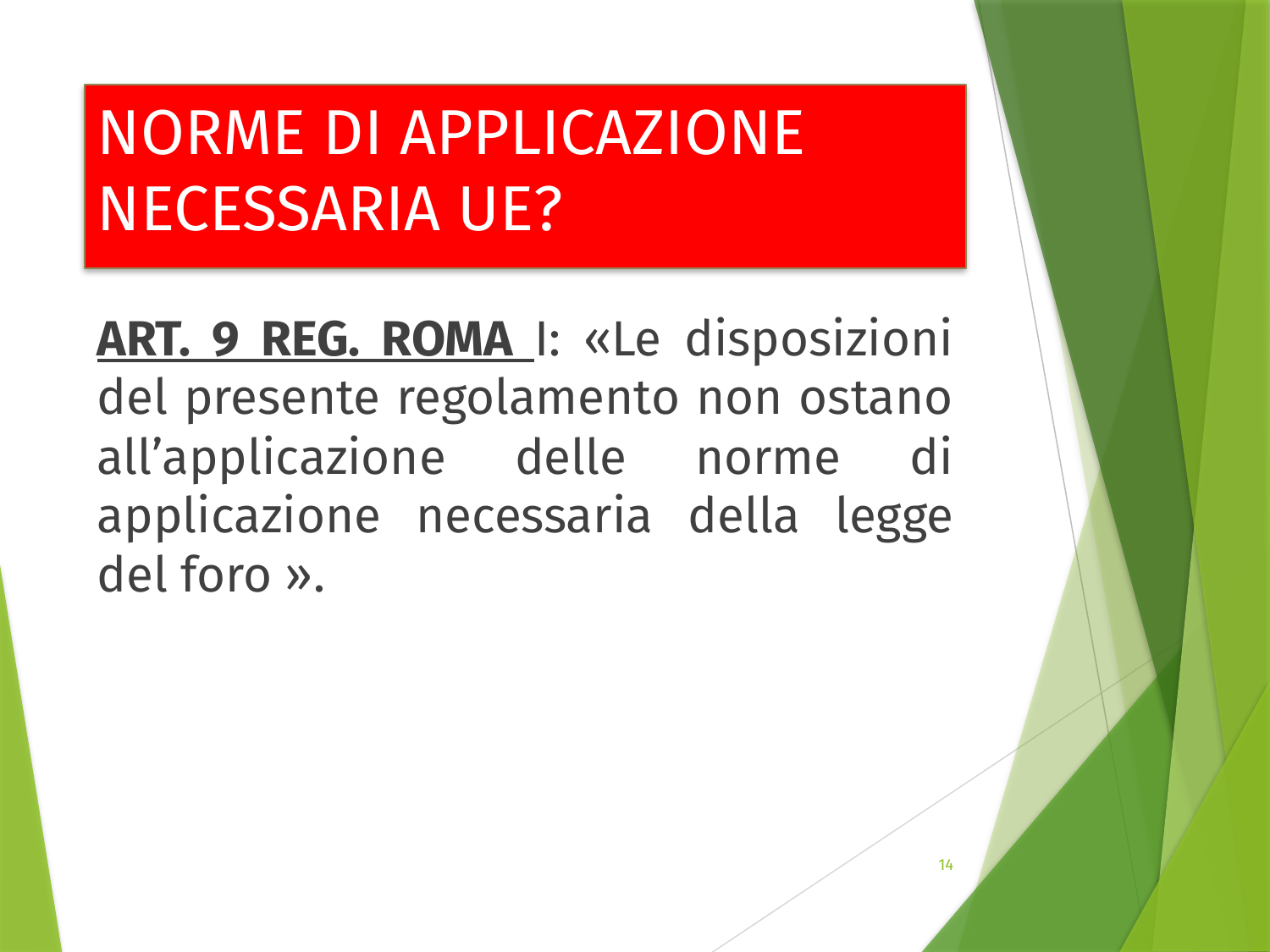

# NORME DI APPLICAZIONE NECESSARIA UE?
ART. 9 REG. ROMA I: «Le disposizioni del presente regolamento non ostano all’applicazione delle norme di applicazione necessaria della legge del foro ».
14